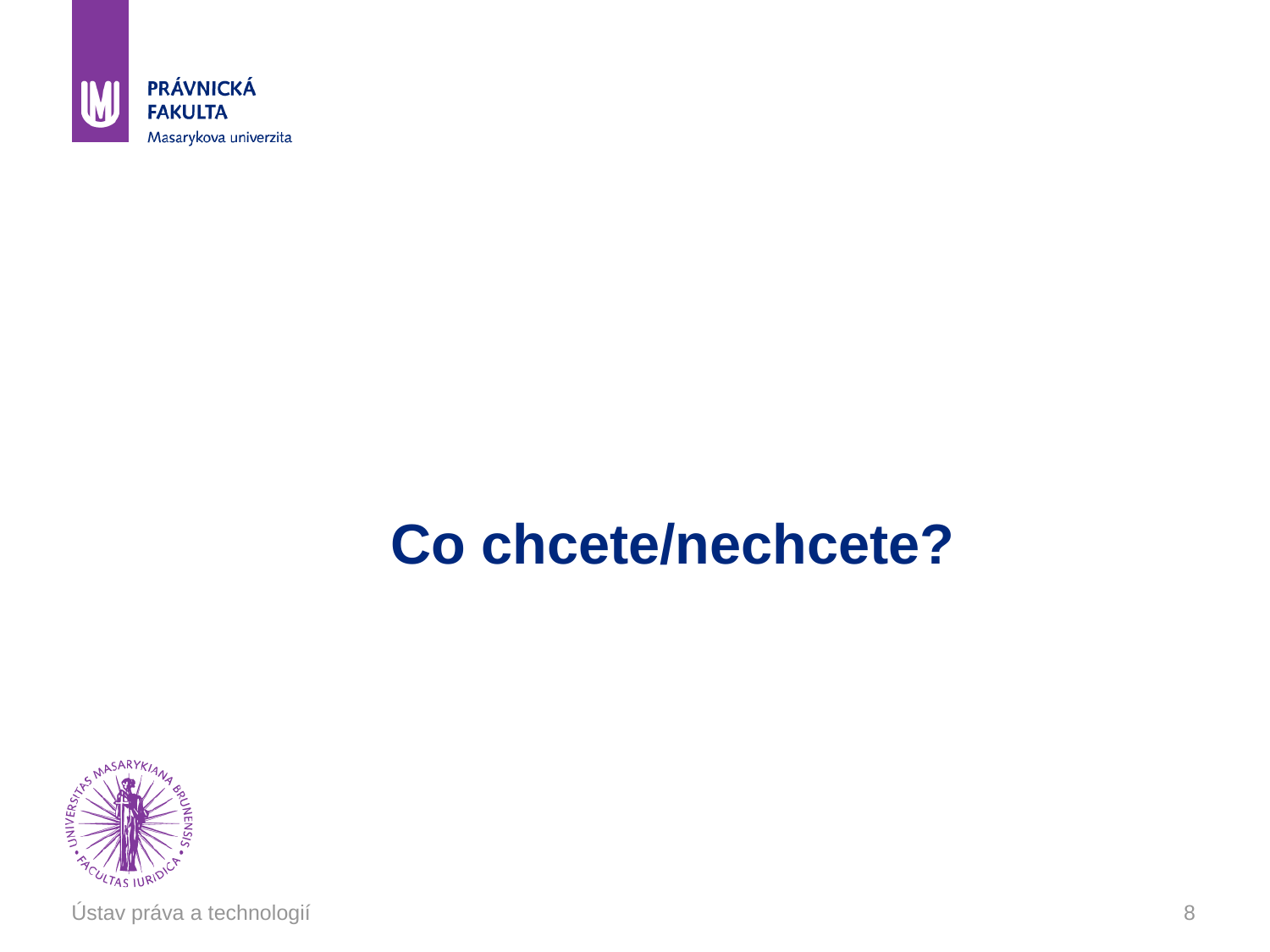

# Co chcete/nechcete?
Ústav práva a technologií
8